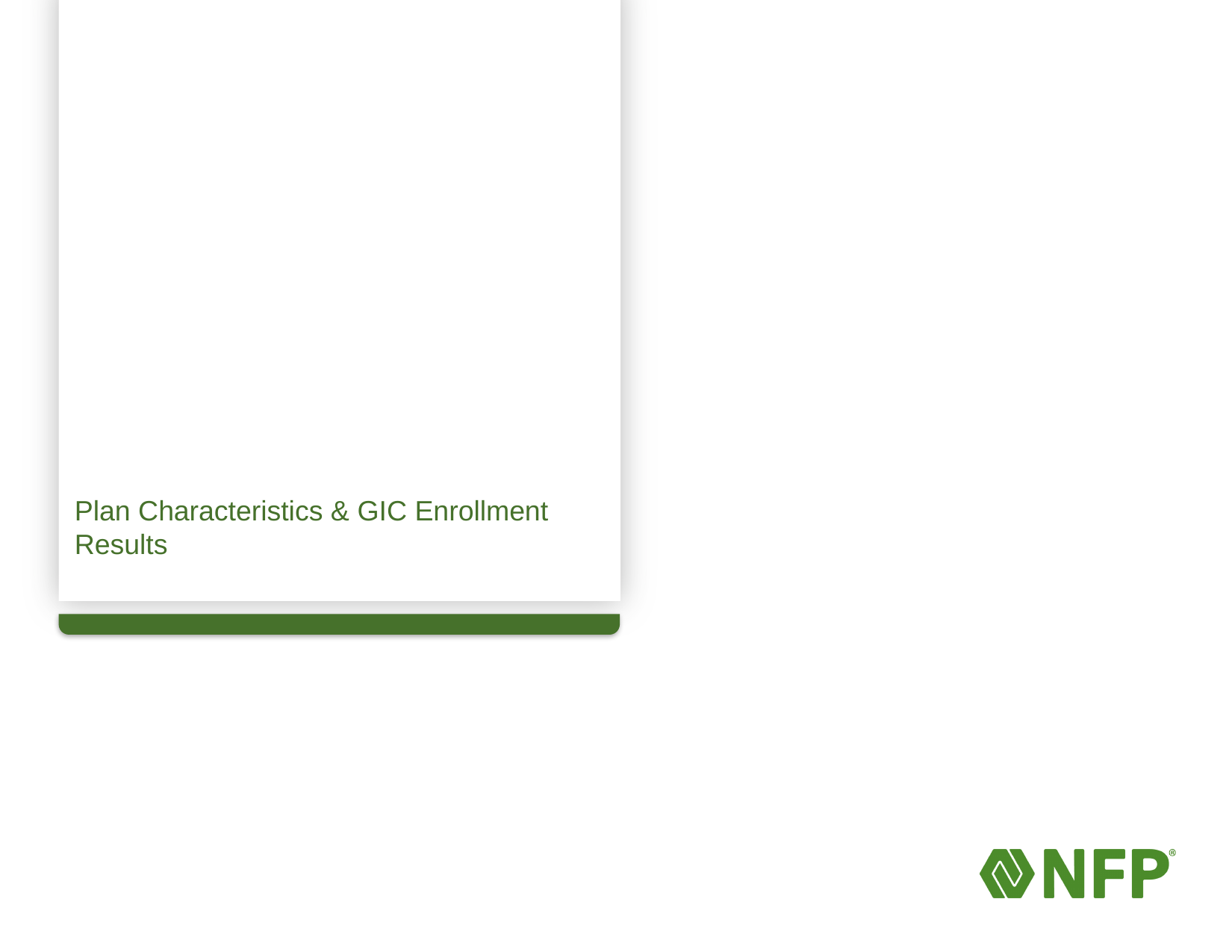

# Plan Characteristics & GIC Enrollment Results